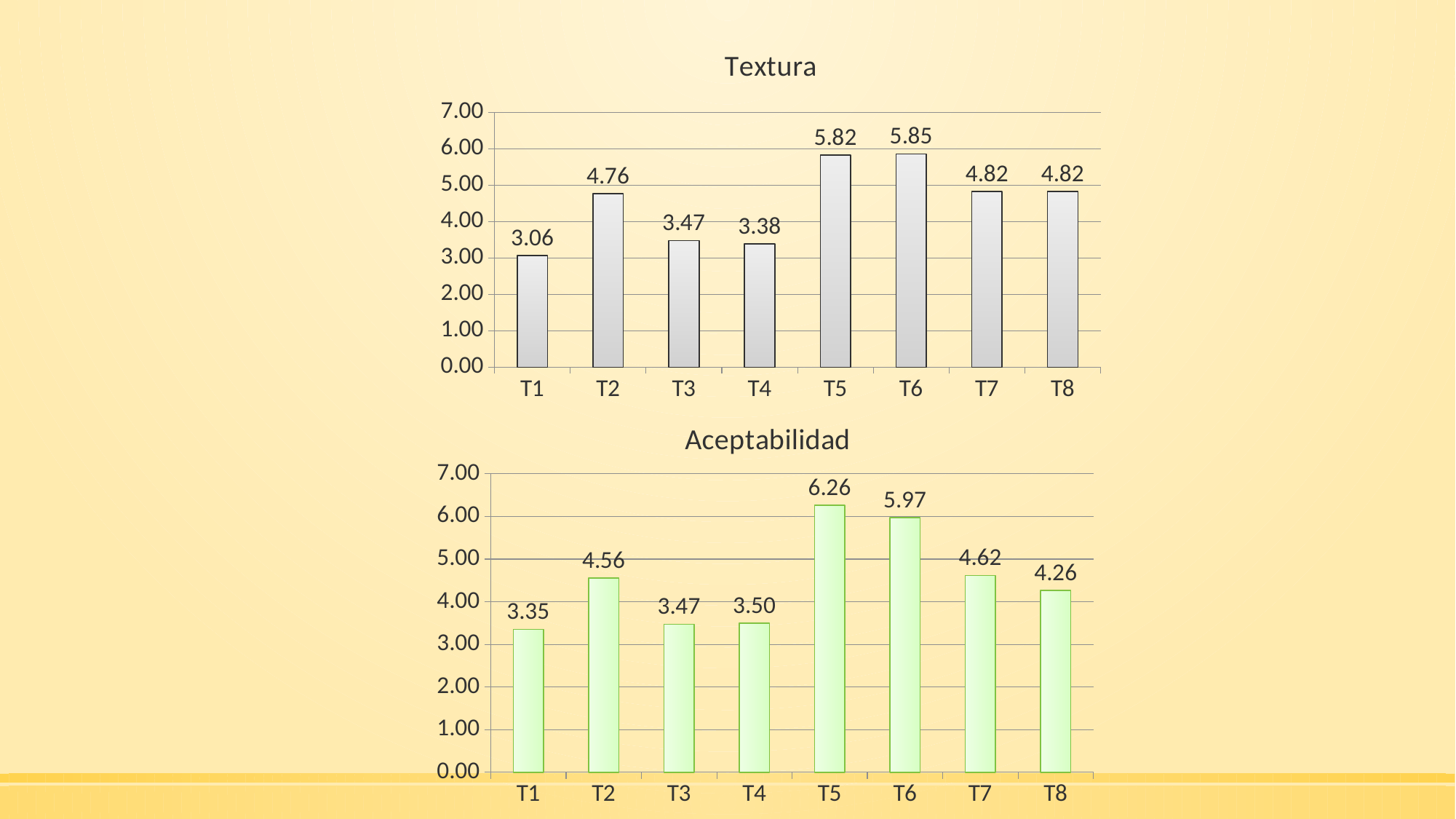

### Chart: Textura

| Category |  |
|---|---|
| T1 | 3.0588235294117645 |
| T2 | 4.764705882352941 |
| T3 | 3.4705882352941178 |
| T4 | 3.3823529411764706 |
| T5 | 5.823529411764706 |
| T6 | 5.852941176470588 |
| T7 | 4.823529411764706 |
| T8 | 4.823529411764706 |

### Chart: Aceptabilidad

| Category |  |
|---|---|
| T1 | 3.3529411764705883 |
| T2 | 4.5588235294117645 |
| T3 | 3.4705882352941178 |
| T4 | 3.5 |
| T5 | 6.264705882352941 |
| T6 | 5.970588235294118 |
| T7 | 4.617647058823529 |
| T8 | 4.264705882352941 |